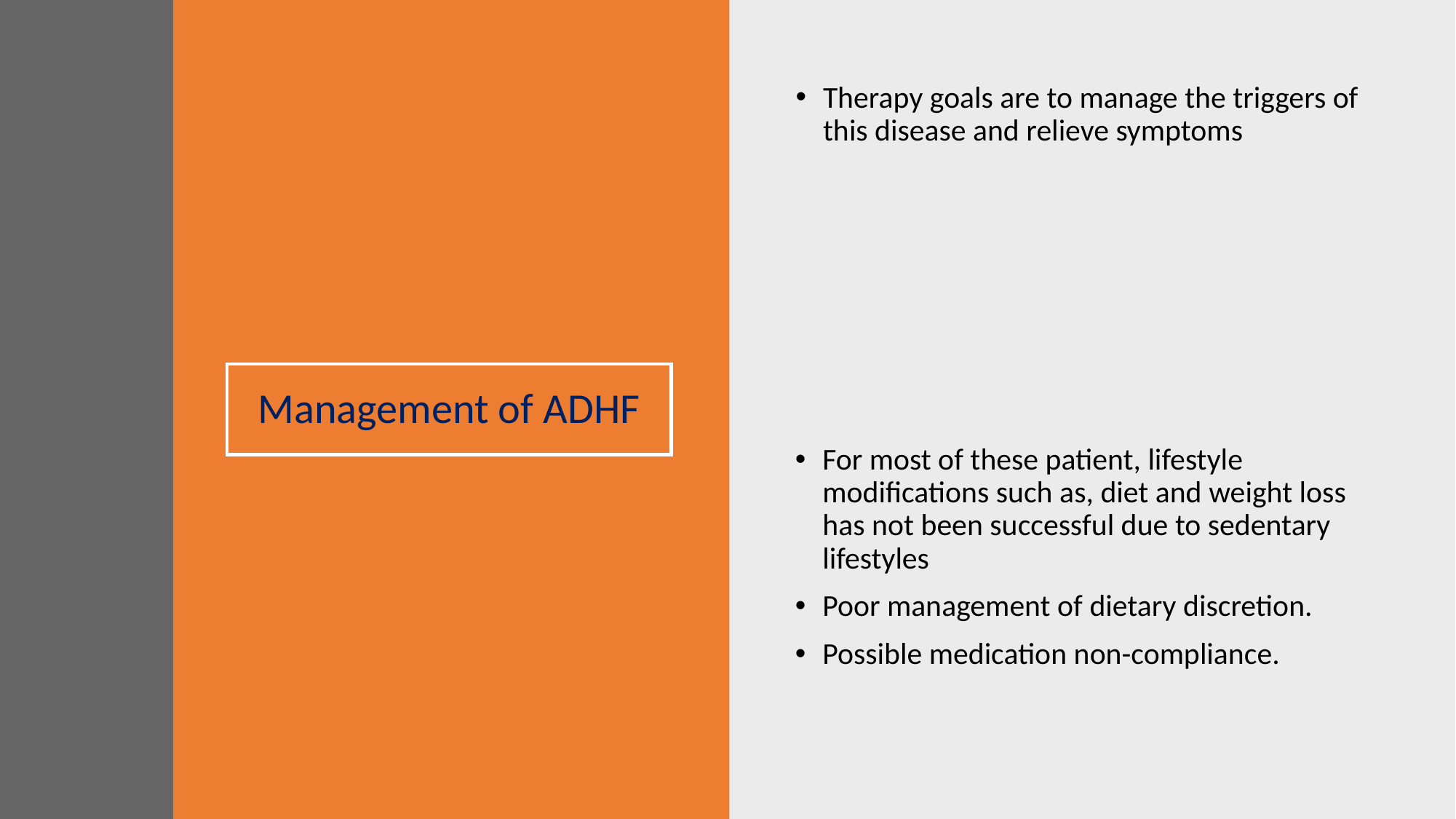

Therapy goals are to manage the triggers of this disease and relieve symptoms
# Management of ADHF
For most of these patient, lifestyle modifications such as, diet and weight loss has not been successful due to sedentary lifestyles
Poor management of dietary discretion.
Possible medication non-compliance.